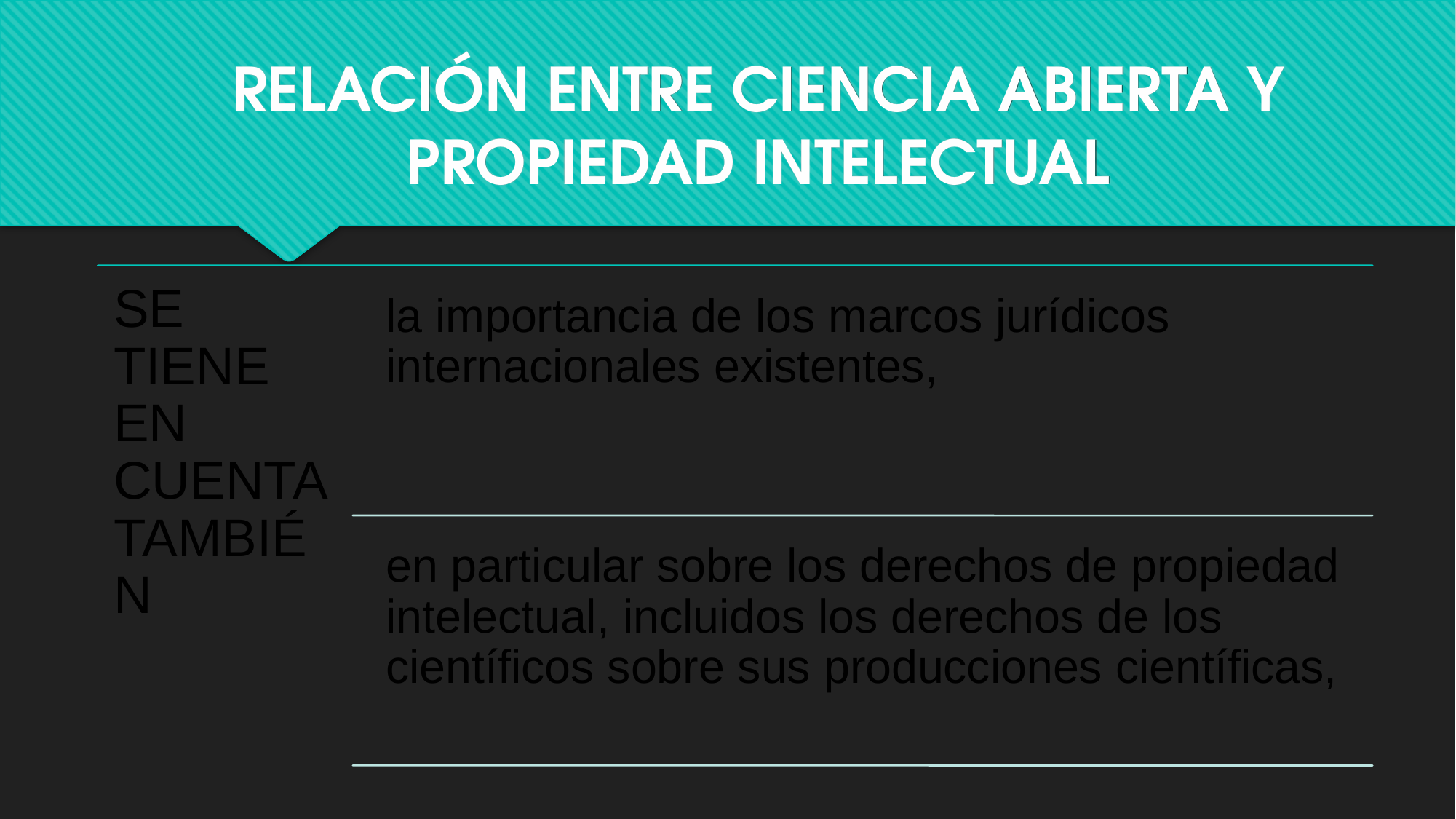

RELACIÓN ENTRE CIENCIA ABIERTA Y PROPIEDAD INTELECTUAL
SE TIENE EN CUENTA TAMBIÉN
la importancia de los marcos jurídicos internacionales existentes,
en particular sobre los derechos de propiedad intelectual, incluidos los derechos de los científicos sobre sus producciones científicas,